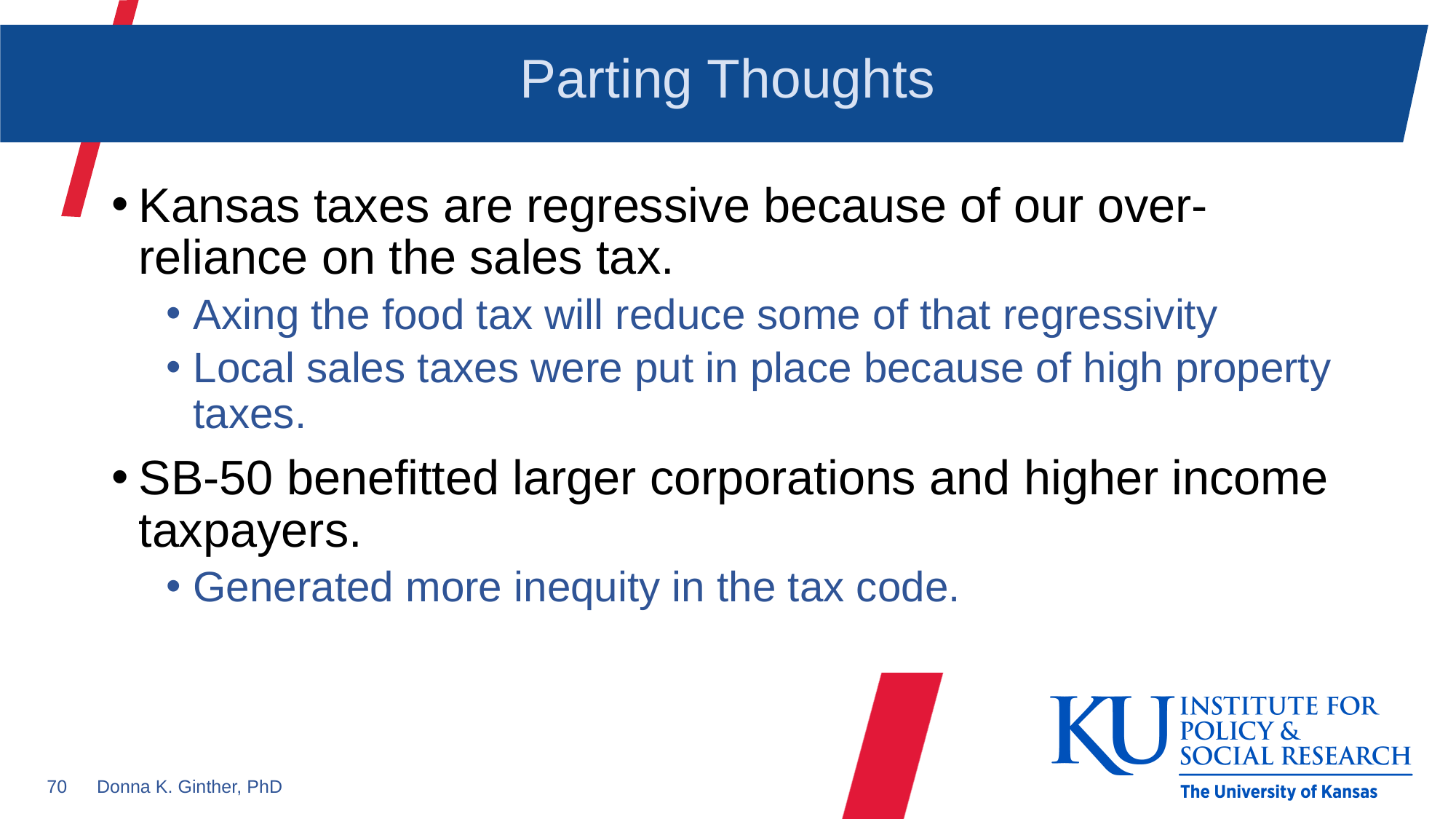

# Parting Thoughts
Kansas taxes are regressive because of our over-reliance on the sales tax.
Axing the food tax will reduce some of that regressivity
Local sales taxes were put in place because of high property taxes.
SB-50 benefitted larger corporations and higher income taxpayers.
Generated more inequity in the tax code.